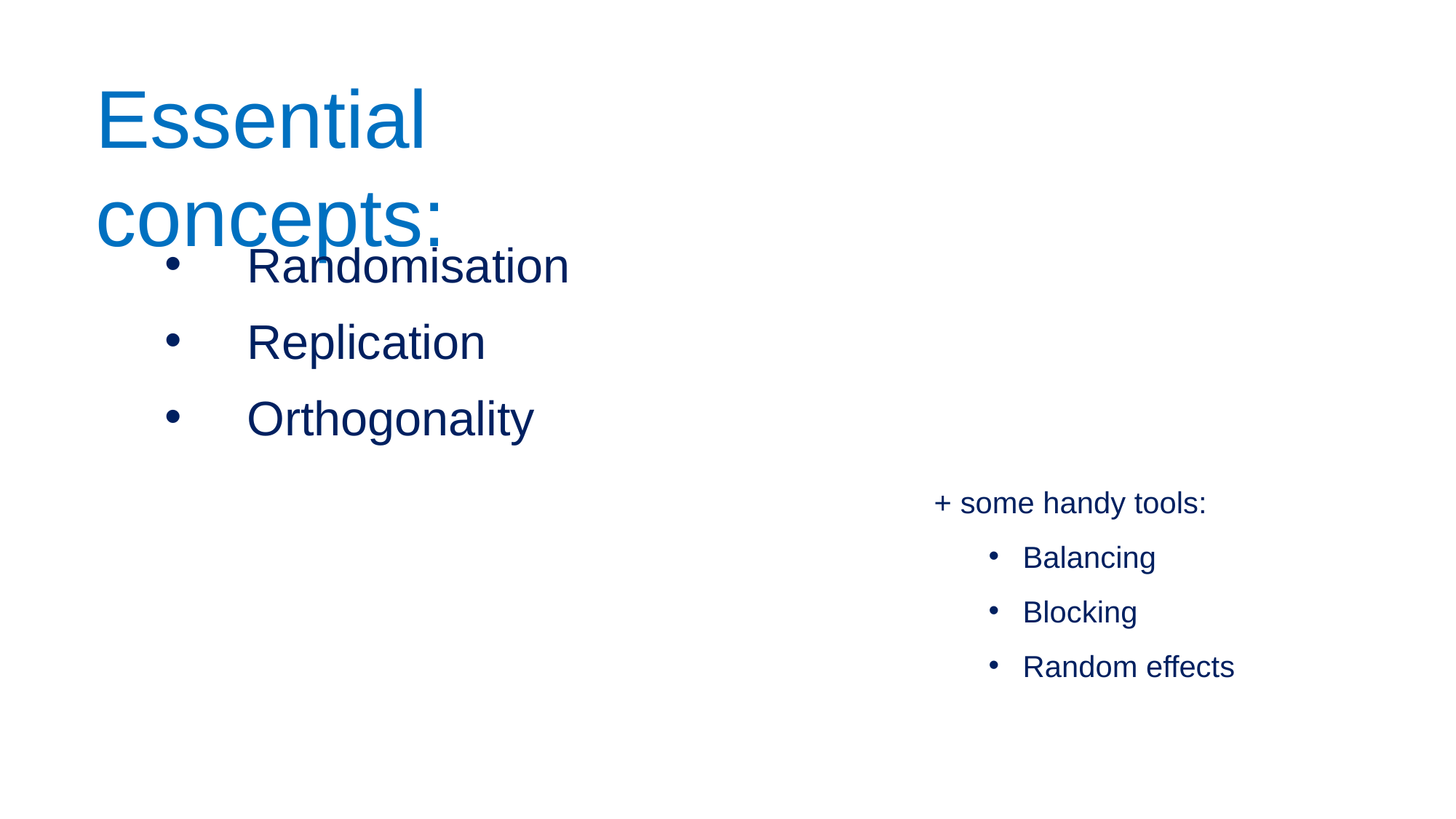

Essential concepts:
Randomisation
Replication
Orthogonality

+ some handy tools:
Balancing
Blocking
Random effects